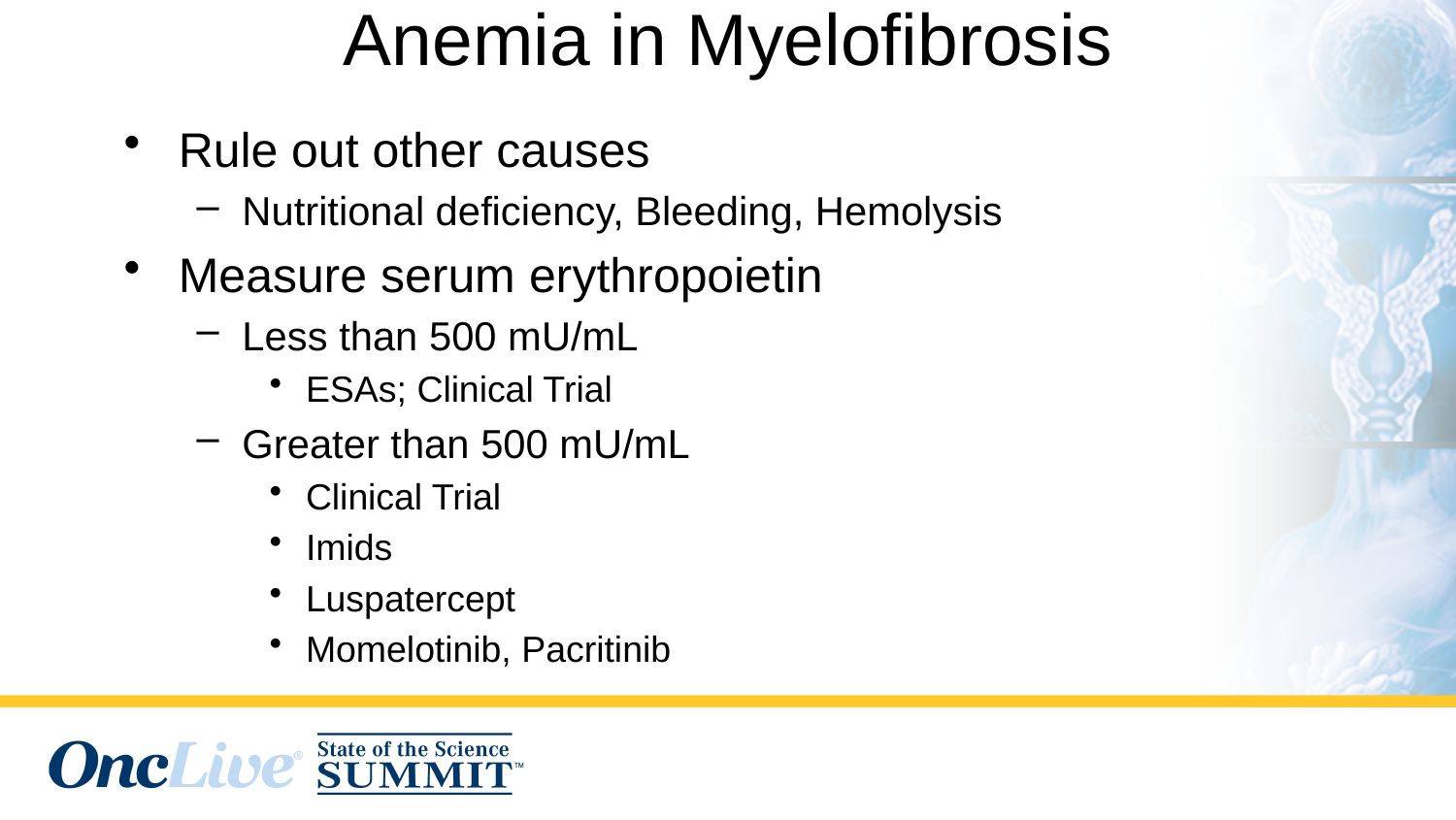

# Anemia in Myelofibrosis
Rule out other causes
Nutritional deficiency, Bleeding, Hemolysis
Measure serum erythropoietin
Less than 500 mU/mL
ESAs; Clinical Trial
Greater than 500 mU/mL
Clinical Trial
Imids
Luspatercept
Momelotinib, Pacritinib